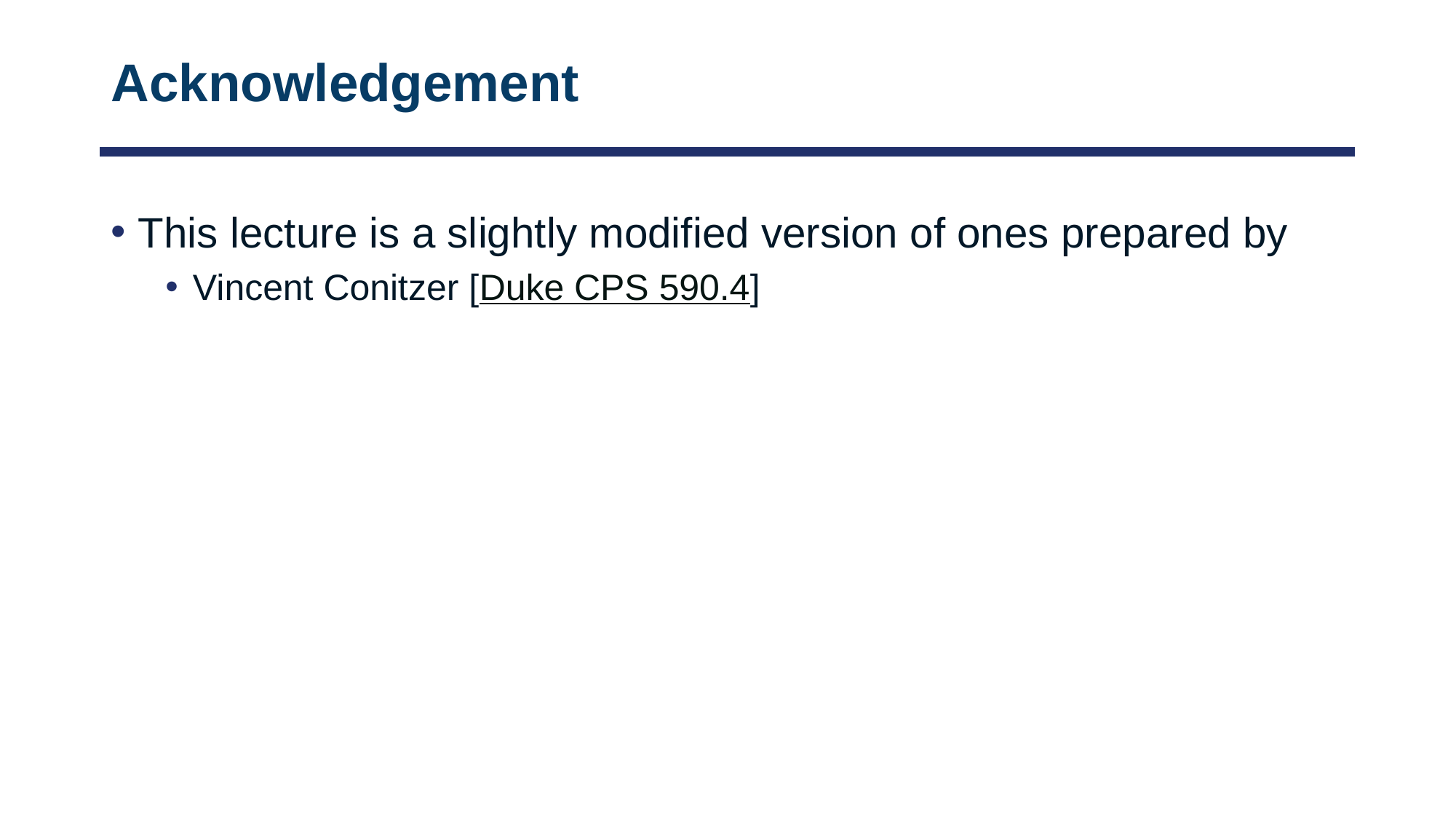

# Acknowledgement
This lecture is a slightly modified version of ones prepared by
Vincent Conitzer [Duke CPS 590.4]